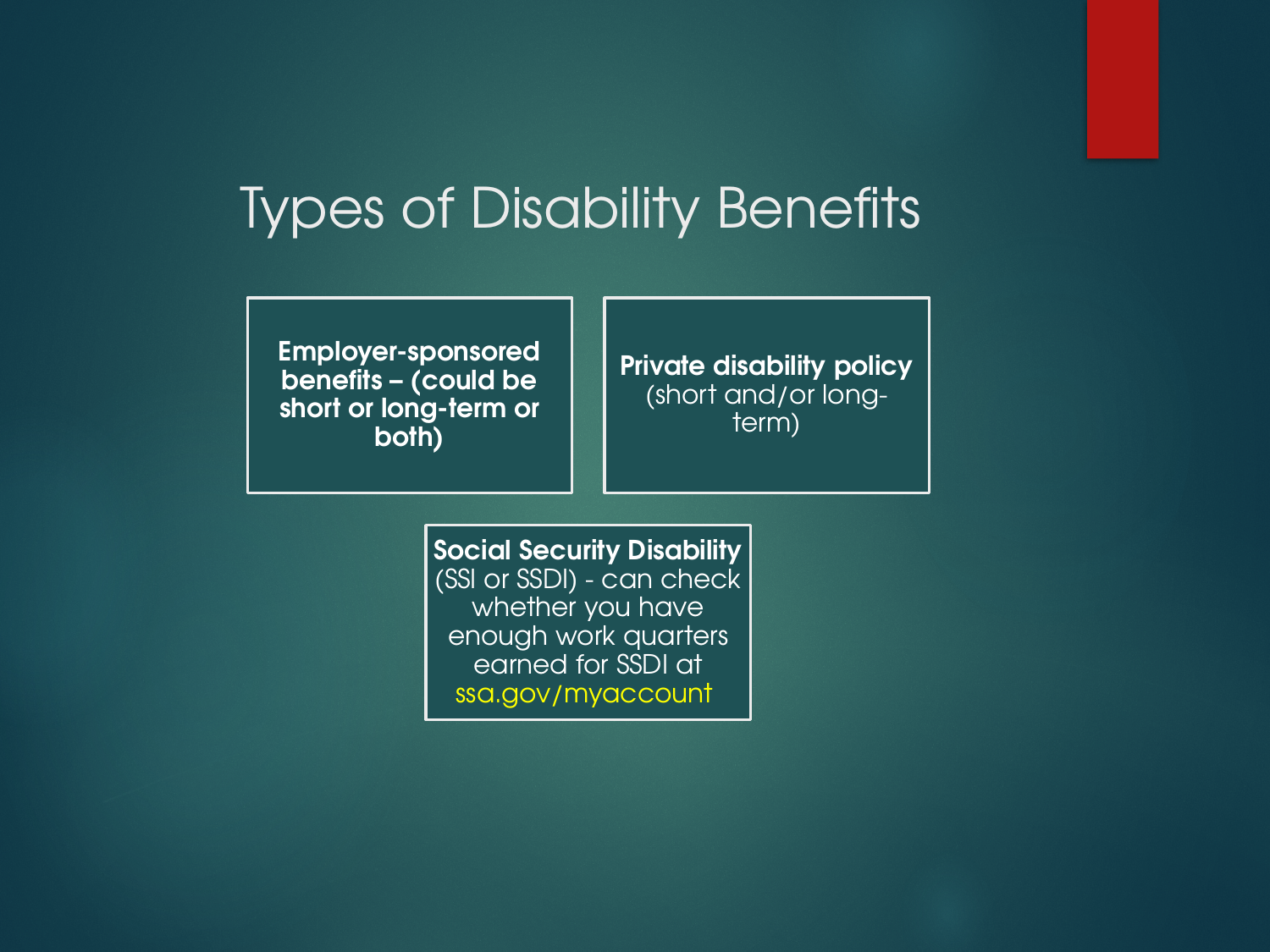

# Types of Disability Benefits
Employer-sponsored benefits – (could be short or long-term or both)
Private disability policy (short and/or long-term)
Social Security Disability (SSI or SSDI) - can check whether you have enough work quarters earned for SSDI at ssa.gov/myaccount